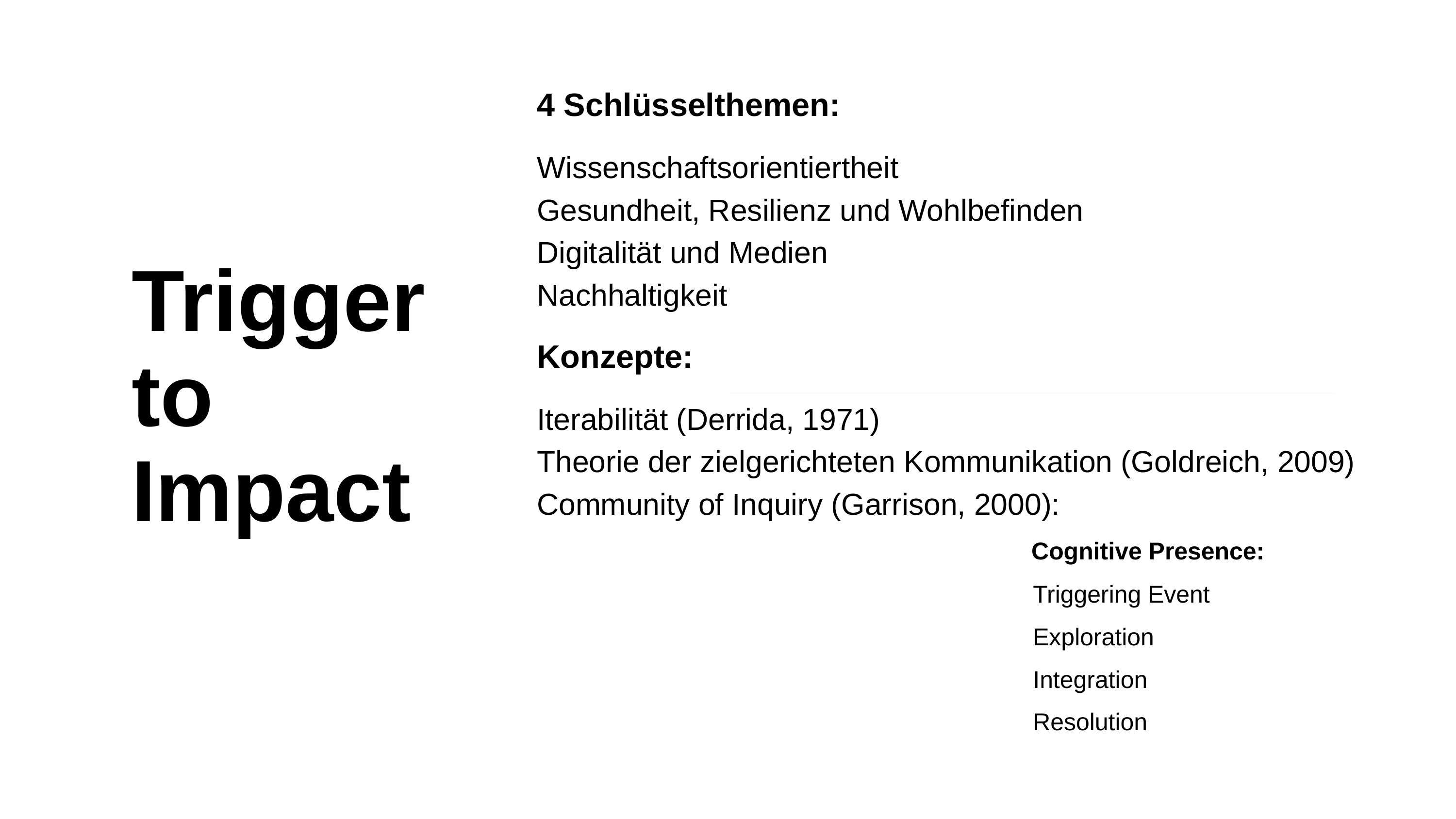

4 Schlüsselthemen:
Wissenschaftsorientiertheit
Gesundheit, Resilienz und Wohlbefinden
Digitalität und Medien
Nachhaltigkeit
Trigger
to
Impact
Konzepte:

Iterabilität (Derrida, 1971)
Theorie der zielgerichteten Kommunikation (Goldreich, 2009)
Community of Inquiry (Garrison, 2000):

Cognitive Presence:
Triggering Event
Exploration
Integration
Resolution